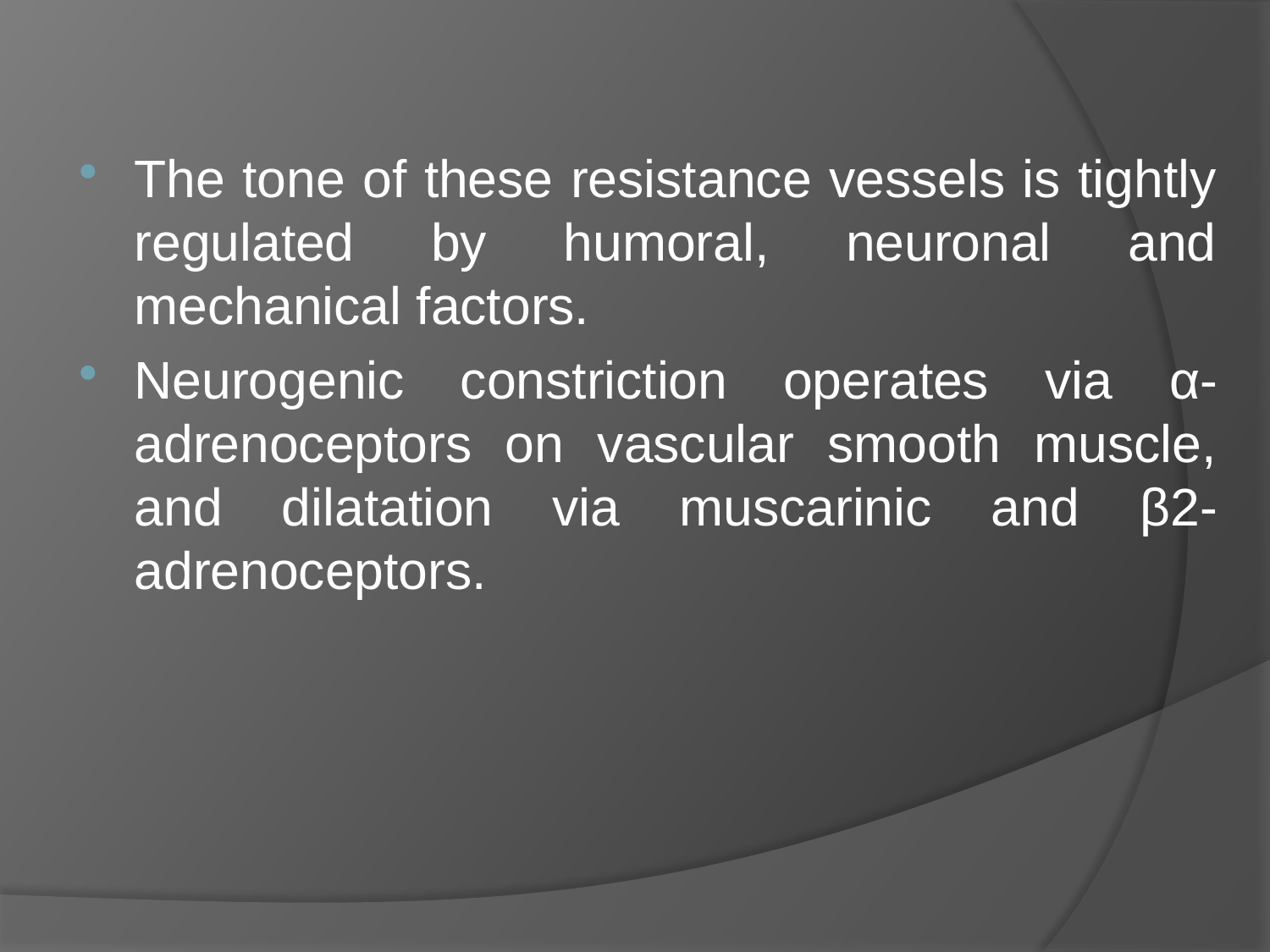

#
The tone of these resistance vessels is tightly regulated by humoral, neuronal and mechanical factors.
Neurogenic constriction operates via α-adrenoceptors on vascular smooth muscle, and dilatation via muscarinic and β2-adrenoceptors.